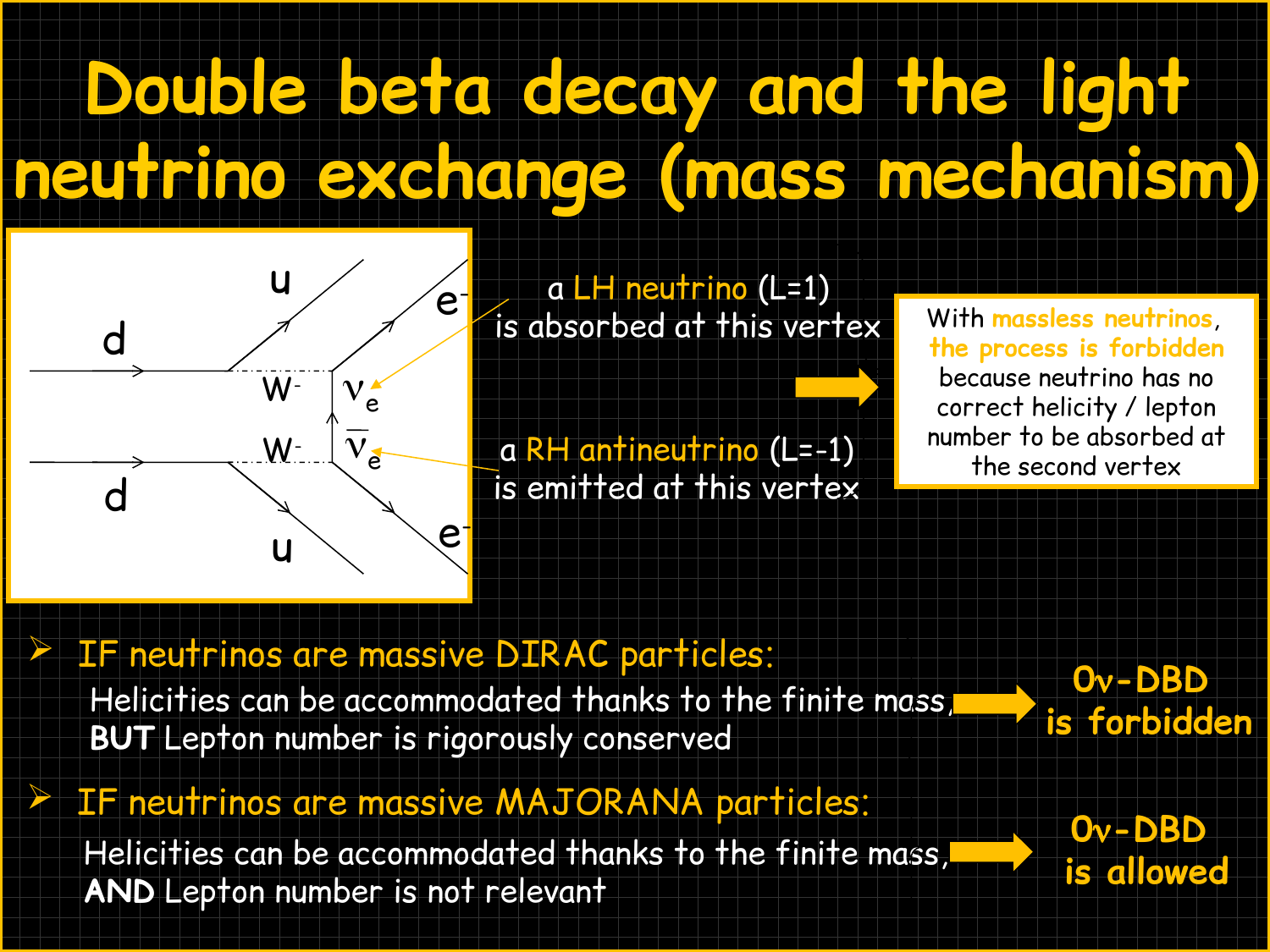

Double beta decay and the light neutrino exchange (mass mechanism)

u

e-
d

W-

W-

d

e-
u

With massless neutrinos,  the process is forbidden because neutrino has no correct helicity / lepton number to be absorbed at the second vertex

a LH neutrino (L=1)
is absorbed at this vertex

νe
νe
a RH antineutrino (L=-1)
is emitted at this vertex

  IF neutrinos are massive DIRAC particles:

0ν-DBD
is forbidden
  Helicities can be accommodated thanks to the finite mass,
  BUT Lepton number is rigorously conserved

  IF neutrinos are massive MAJORANA particles:

0ν-DBD
is allowed
  Helicities can be accommodated thanks to the finite mass,
  AND Lepton number is not relevant